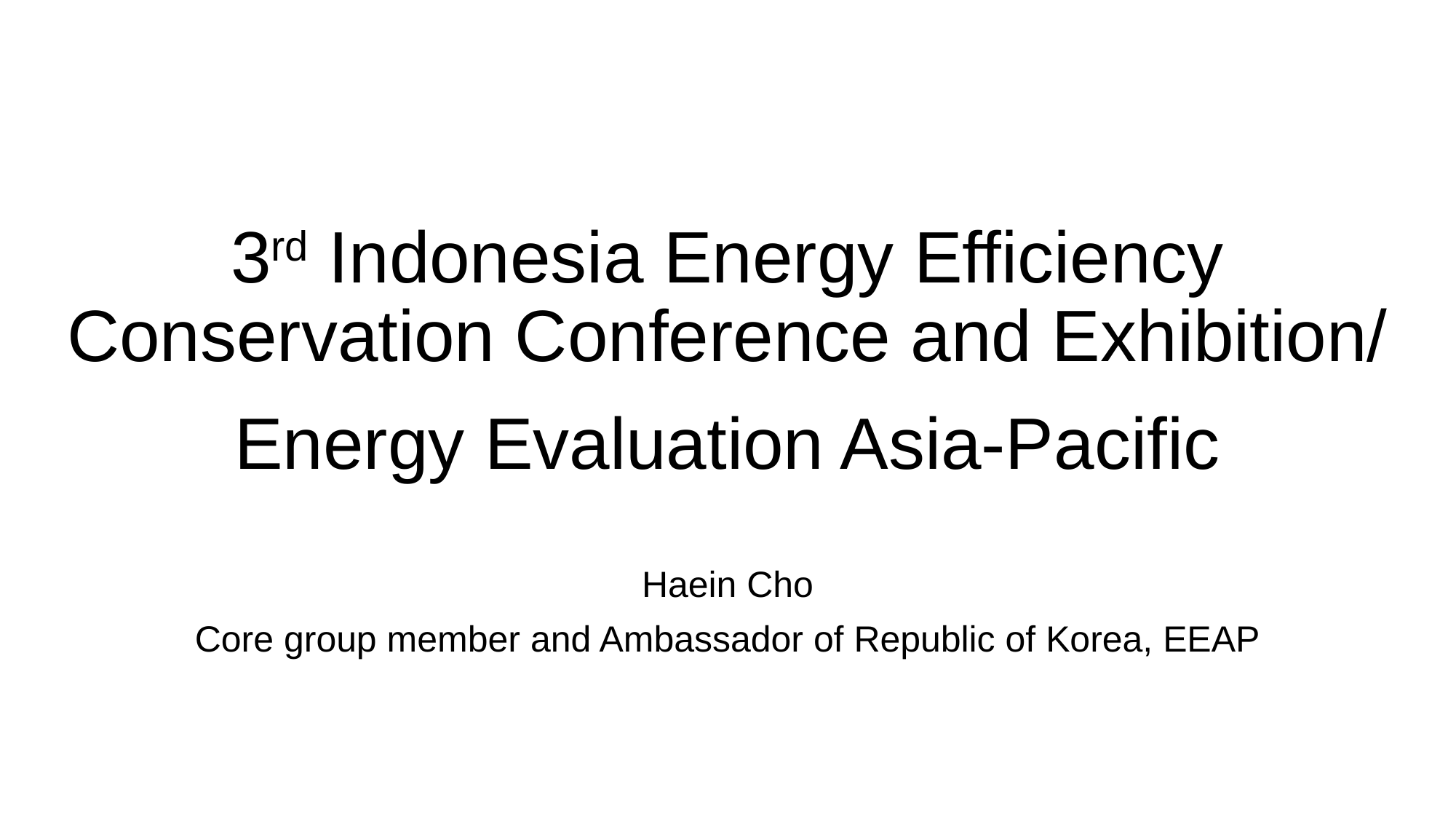

# 3rd Indonesia Energy Efficiency Conservation Conference and Exhibition/ - Energy Evaluation Asia-Pacific
Haein Cho
Core group member and Ambassador of Republic of Korea, EEAP